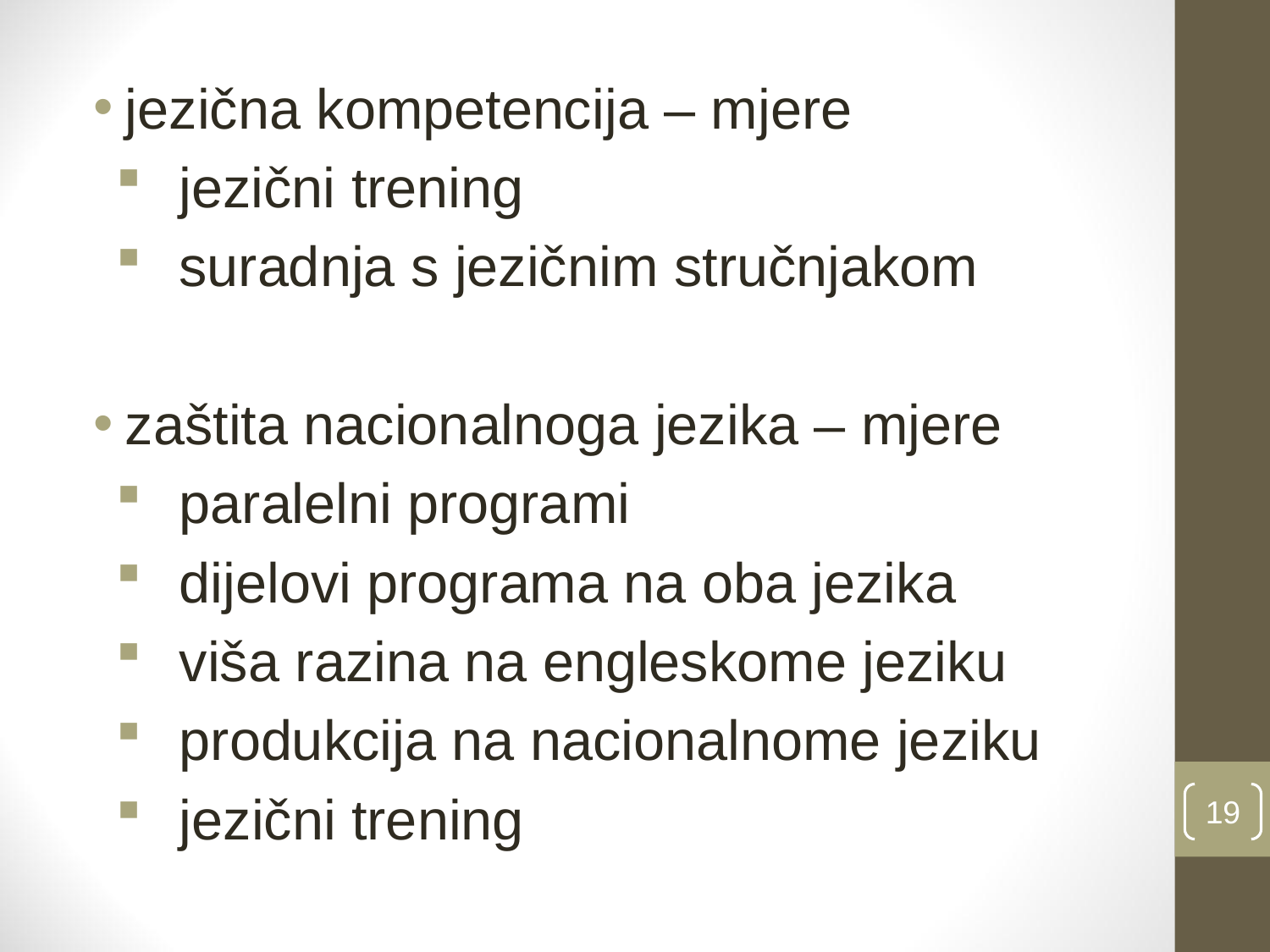

#
jezična kompetencija – mjere
  jezični trening
  suradnja s jezičnim stručnjakom

zaštita nacionalnoga jezika – mjere
paralelni programi
dijelovi programa na oba jezika
viša razina na engleskome jeziku
produkcija na nacionalnome jeziku
jezični trening
19